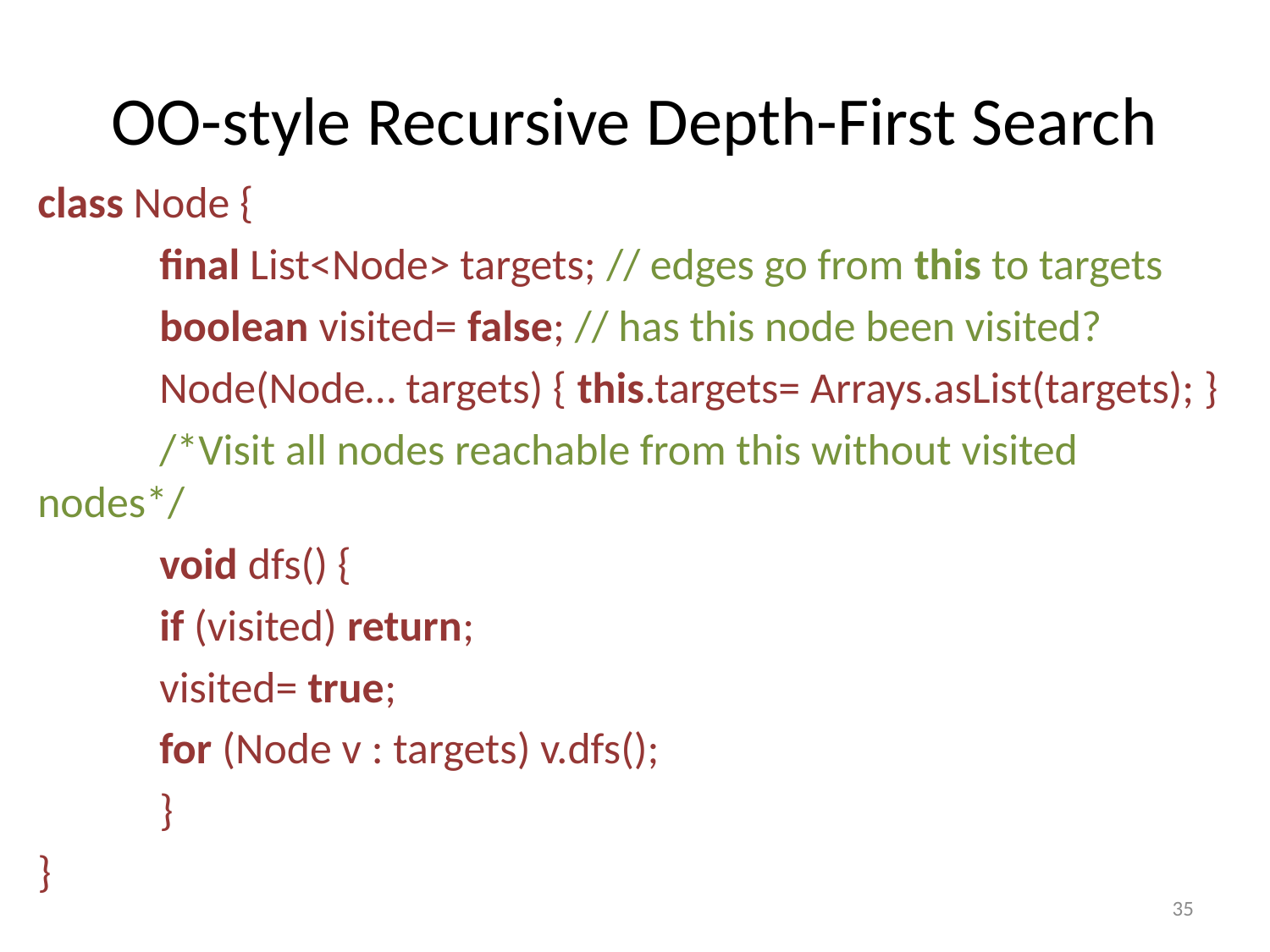

# OO-style Recursive Depth-First Search
class Node {
	final List<Node> targets; // edges go from this to targets
	boolean visited= false; // has this node been visited?
	Node(Node… targets) { this.targets= Arrays.asList(targets); }
	/*Visit all nodes reachable from this without visited nodes*/
	void dfs() {
		if (visited) return;
		visited= true;
		for (Node v : targets) v.dfs();
	}
}
35